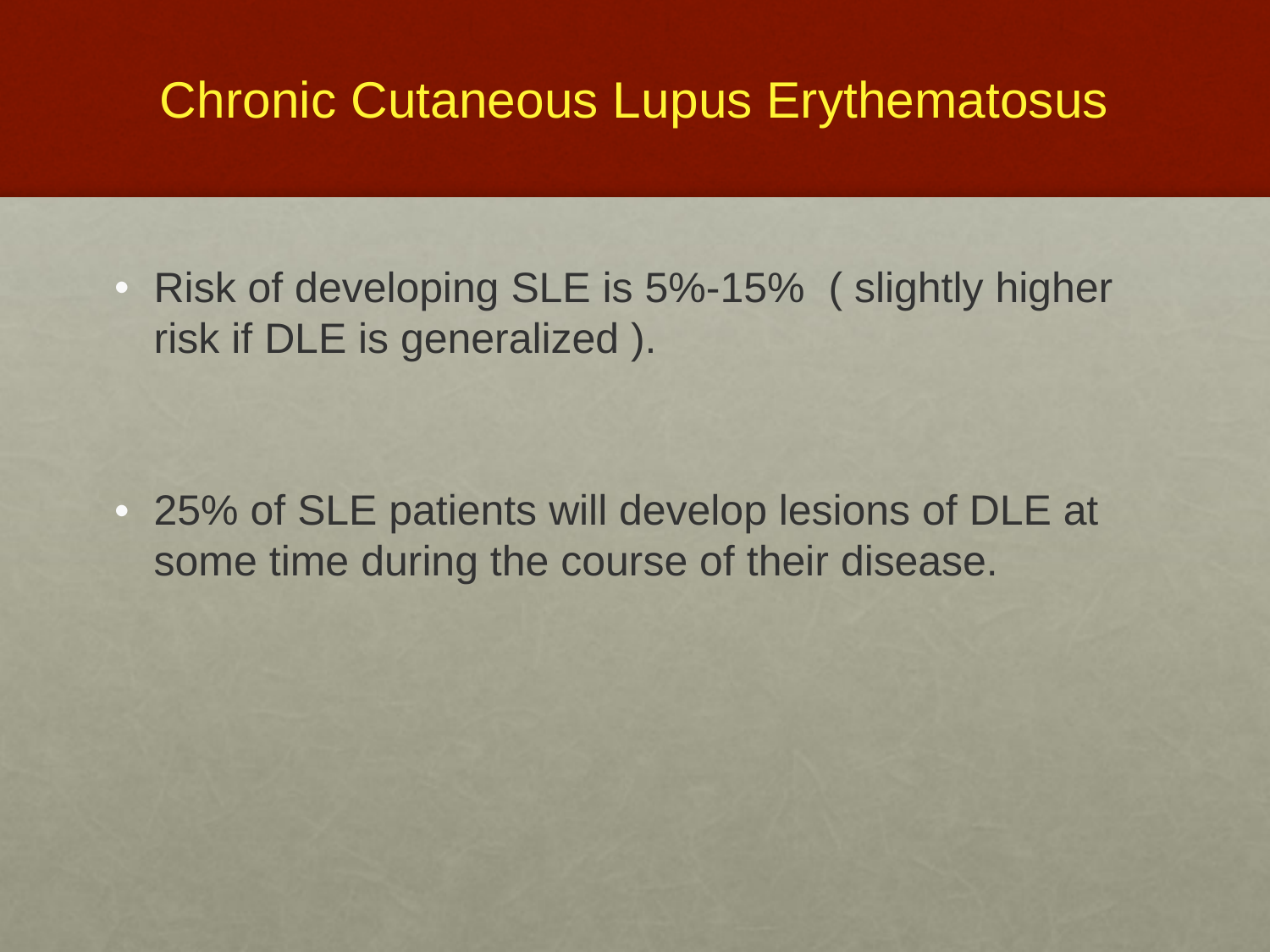

# Chronic Cutaneous Lupus Erythematosus
Risk of developing SLE is 5%-15%  ( slightly higher risk if DLE is generalized ).

25% of SLE patients will develop lesions of DLE at some time during the course of their disease.